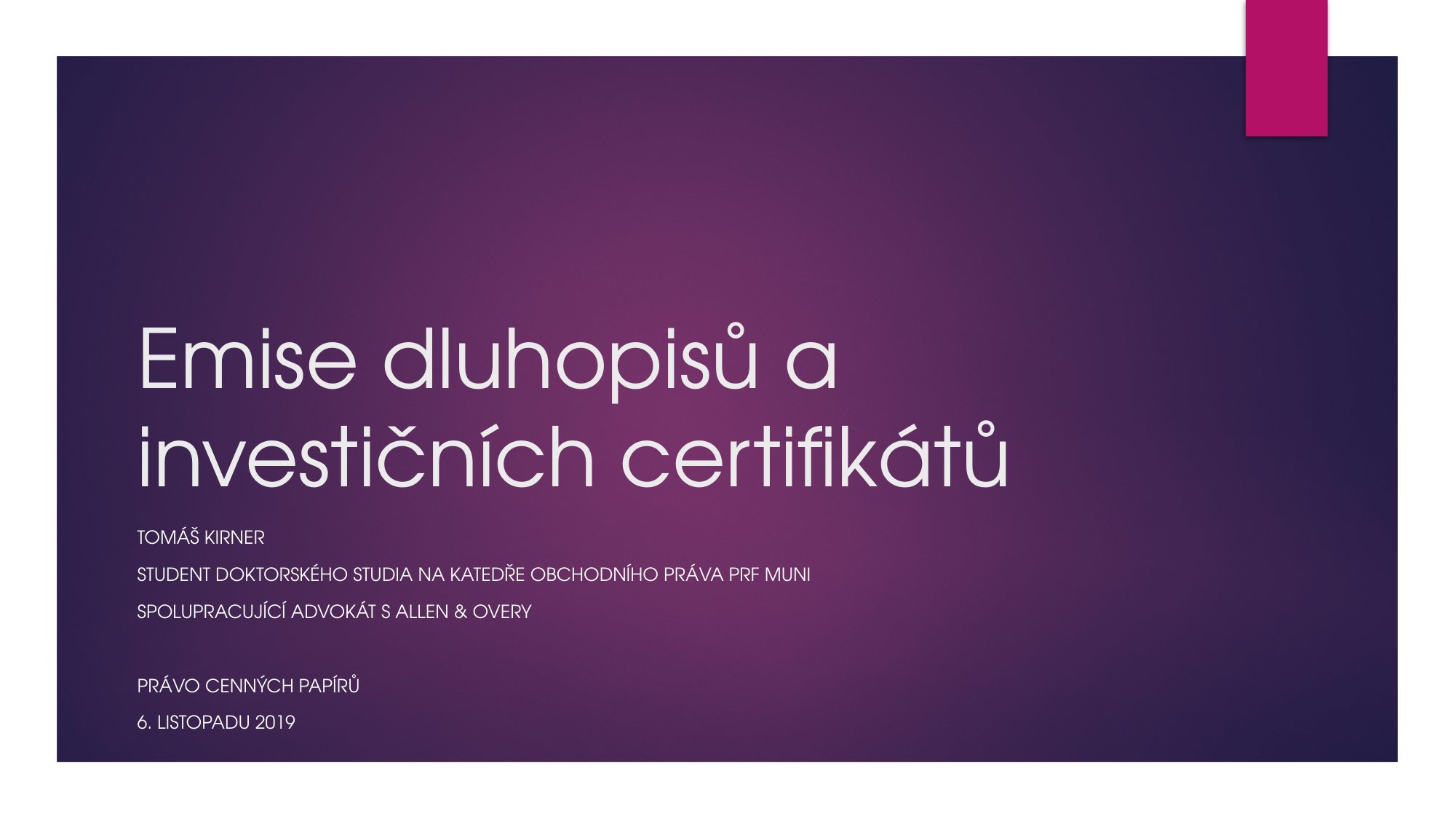

# Emise dluhopisů a investičních certifikátů
Tomáš Kirner
Student doktorského studia na katedře obchodního práva prf muni
Spolupracující Advokát S allen & Overy

právo Cenných papírů
6. Listopadu 2019